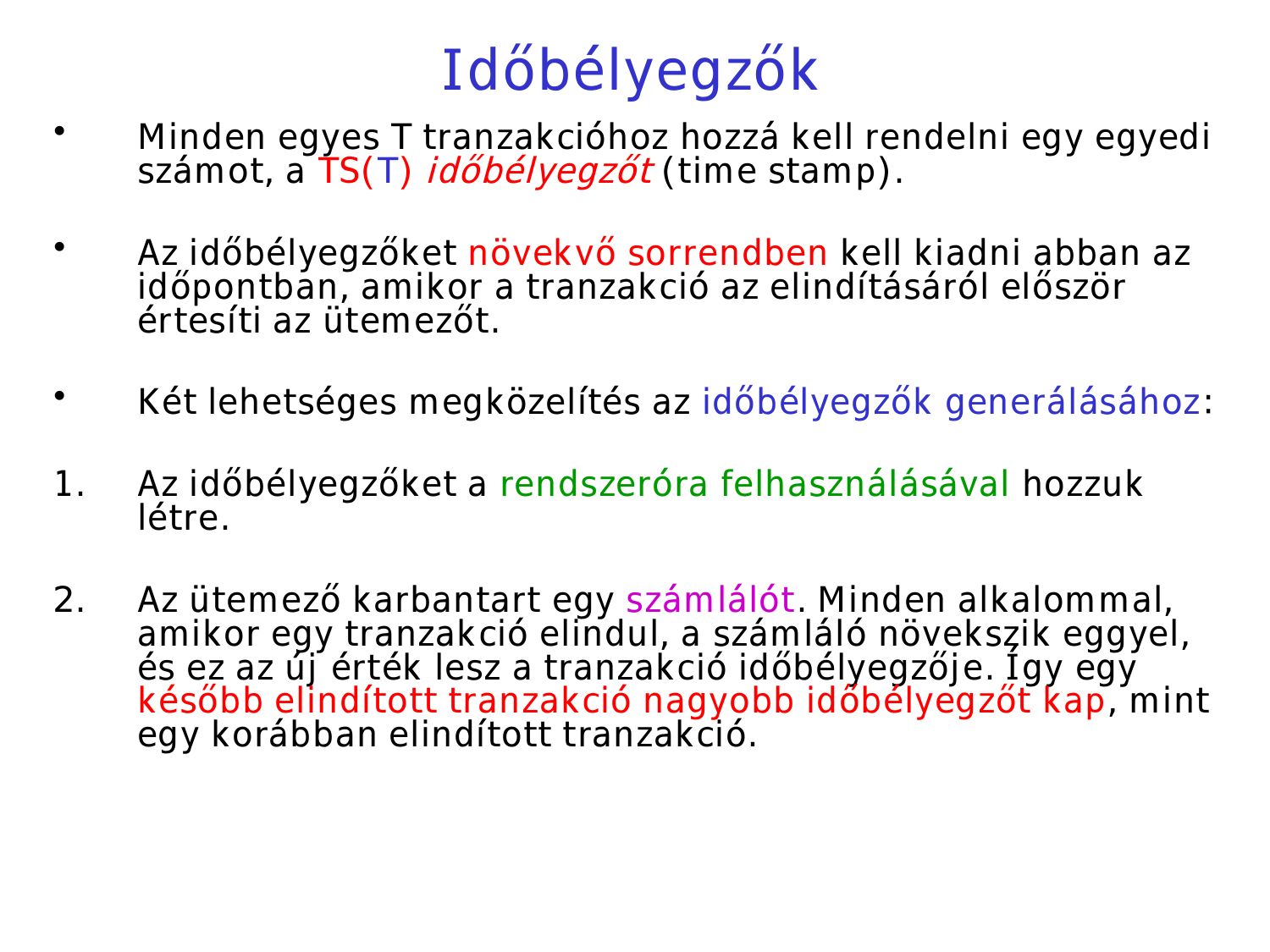

# Időbélyegzők
Minden egyes T tranzakcióhoz hozzá kell rendelni egy egyedi számot, a TS(T) időbélyegzőt (time stamp).

Az időbélyegzőket növekvő sorrendben kell kiadni abban az időpontban, amikor a tranzakció az elindításáról először értesíti az ütemezőt.

Két lehetséges megközelítés az időbélyegzők generálásához:

Az időbélyegzőket a rendszeróra felhasználásával hozzuk létre.

Az ütemező karbantart egy számlálót. Minden alkalommal, amikor egy tranzakció elindul, a számláló növekszik eggyel, és ez az új érték lesz a tranzakció időbélyegzője. Így egy később elindított tranzakció nagyobb időbélyegzőt kap, mint egy korábban elindított tranzakció.